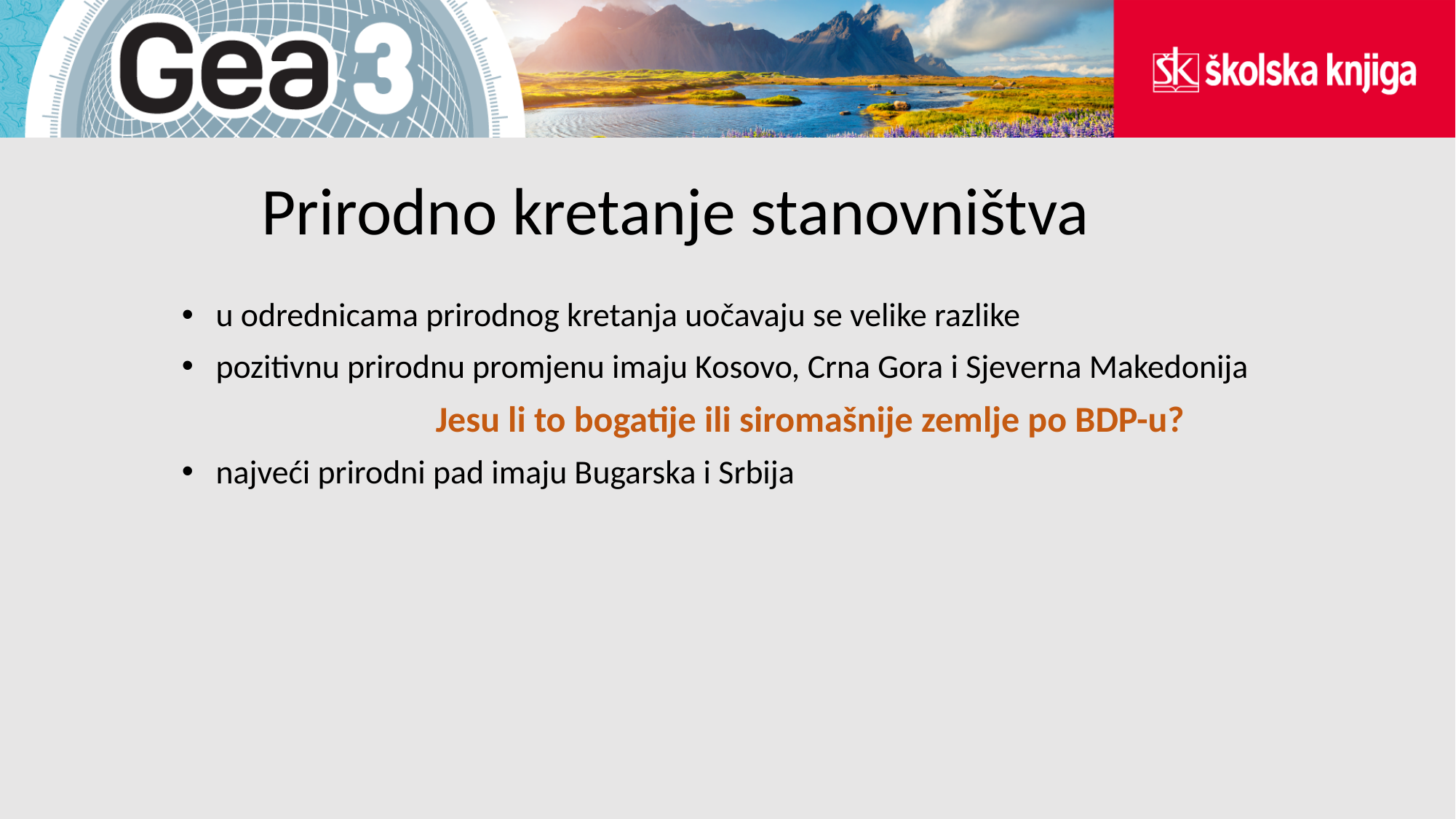

# Prirodno kretanje stanovništva
u odrednicama prirodnog kretanja uočavaju se velike razlike
pozitivnu prirodnu promjenu imaju Kosovo, Crna Gora i Sjeverna Makedonija
Jesu li to bogatije ili siromašnije zemlje po BDP-u?
najveći prirodni pad imaju Bugarska i Srbija